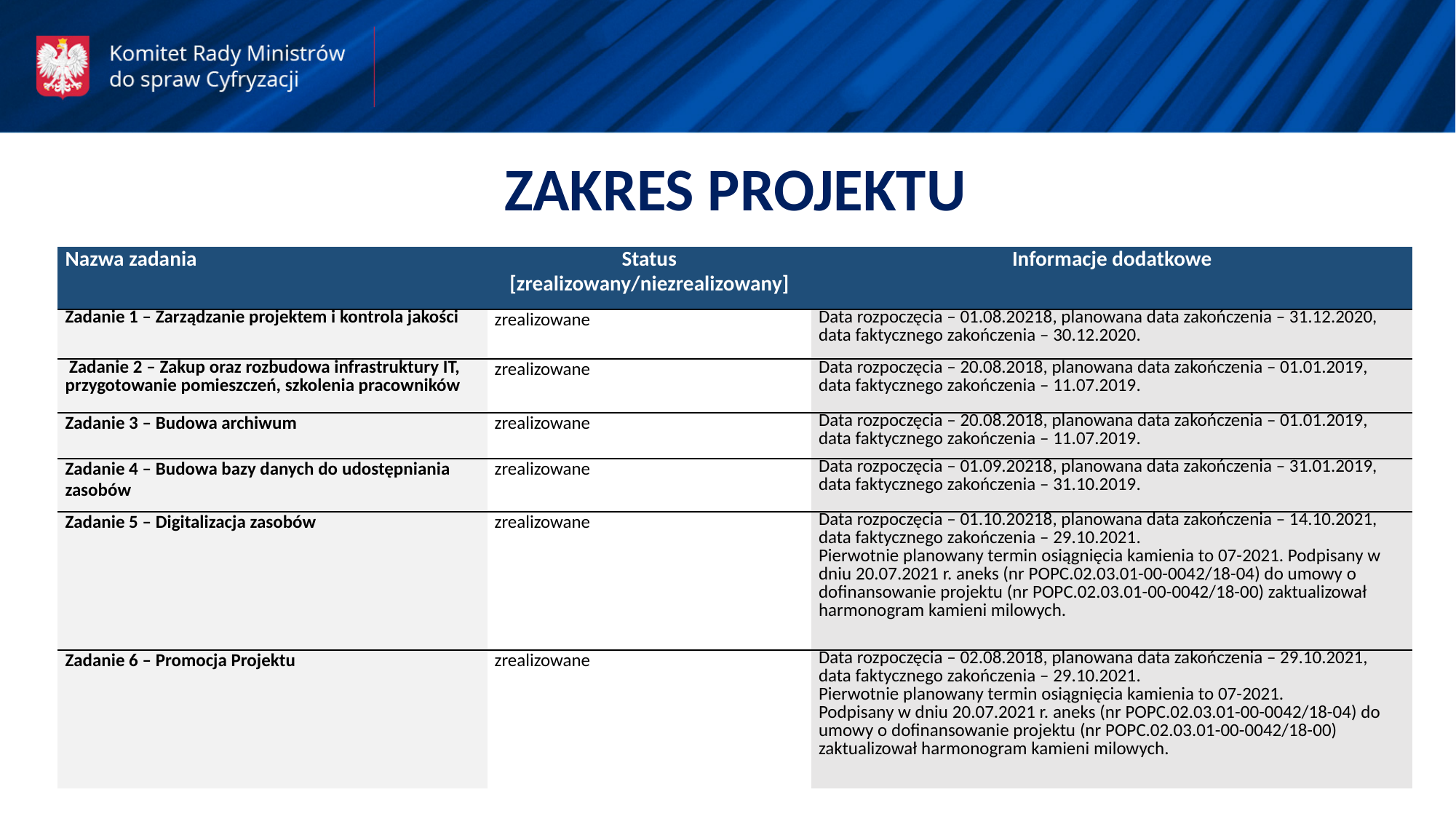

ZAKRES PROJEKTU
| Nazwa zadania | Status [zrealizowany/niezrealizowany] | Informacje dodatkowe |
| --- | --- | --- |
| Zadanie 1 – Zarządzanie projektem i kontrola jakości | zrealizowane | Data rozpoczęcia – 01.08.20218, planowana data zakończenia – 31.12.2020, data faktycznego zakończenia – 30.12.2020. |
| Zadanie 2 – Zakup oraz rozbudowa infrastruktury IT, przygotowanie pomieszczeń, szkolenia pracowników | zrealizowane | Data rozpoczęcia – 20.08.2018, planowana data zakończenia – 01.01.2019, data faktycznego zakończenia – 11.07.2019. |
| Zadanie 3 – Budowa archiwum | zrealizowane | Data rozpoczęcia – 20.08.2018, planowana data zakończenia – 01.01.2019, data faktycznego zakończenia – 11.07.2019. |
| Zadanie 4 – Budowa bazy danych do udostępniania zasobów | zrealizowane | Data rozpoczęcia – 01.09.20218, planowana data zakończenia – 31.01.2019, data faktycznego zakończenia – 31.10.2019. |
| Zadanie 5 – Digitalizacja zasobów | zrealizowane | Data rozpoczęcia – 01.10.20218, planowana data zakończenia – 14.10.2021, data faktycznego zakończenia – 29.10.2021. Pierwotnie planowany termin osiągnięcia kamienia to 07-2021. Podpisany w dniu 20.07.2021 r. aneks (nr POPC.02.03.01-00-0042/18-04) do umowy o dofinansowanie projektu (nr POPC.02.03.01-00-0042/18-00) zaktualizował harmonogram kamieni milowych. |
| Zadanie 6 – Promocja Projektu | zrealizowane | Data rozpoczęcia – 02.08.2018, planowana data zakończenia – 29.10.2021, data faktycznego zakończenia – 29.10.2021. Pierwotnie planowany termin osiągnięcia kamienia to 07-2021. Podpisany w dniu 20.07.2021 r. aneks (nr POPC.02.03.01-00-0042/18-04) do umowy o dofinansowanie projektu (nr POPC.02.03.01-00-0042/18-00) zaktualizował harmonogram kamieni milowych. |